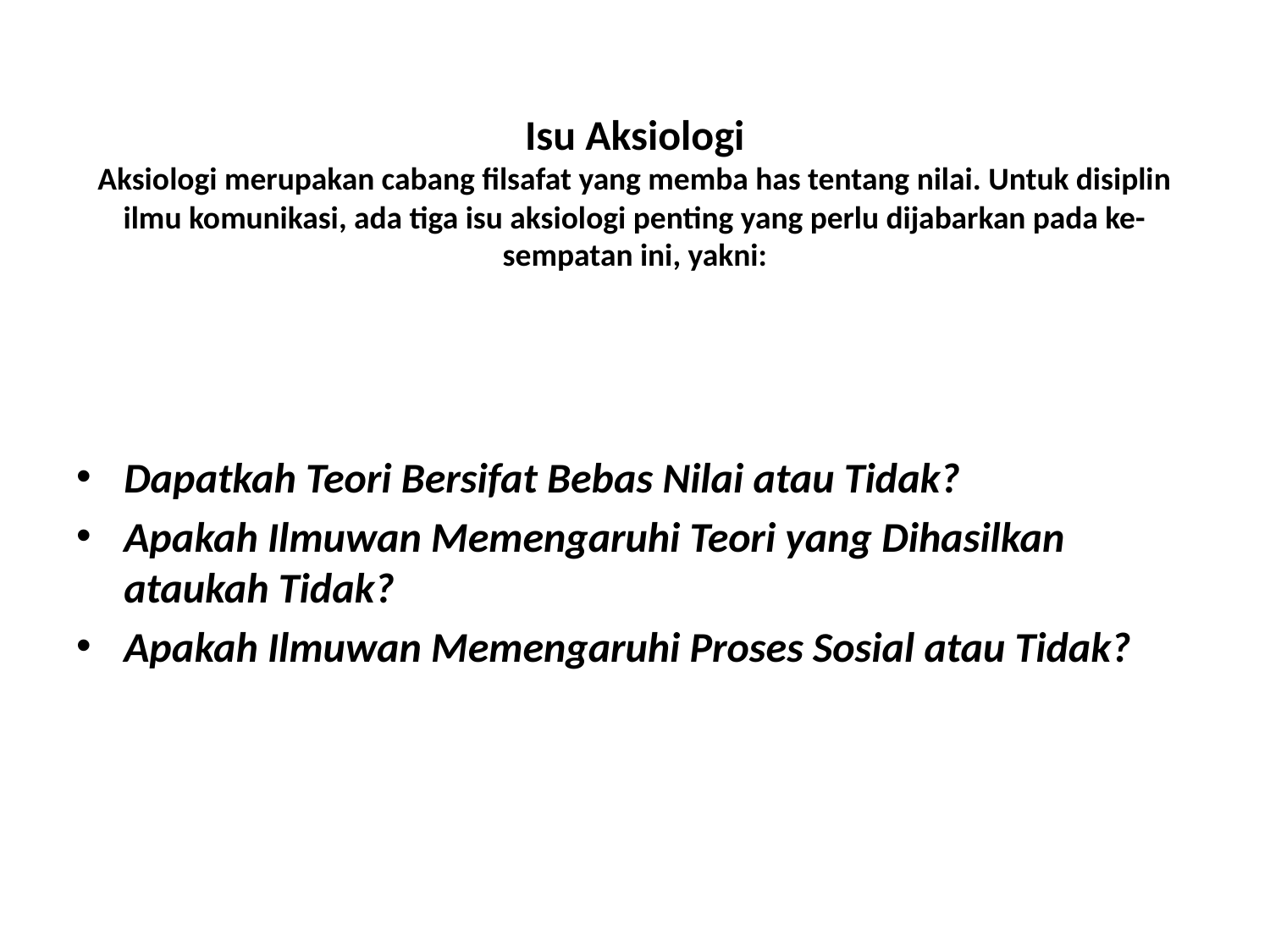

# Isu Aksiologi Aksiologi merupakan cabang filsafat yang memba has tentang nilai. Untuk disiplin ilmu komunikasi, ada tiga isu aksiologi penting yang perlu dijabarkan pada ke- sempatan ini, yakni:
Dapatkah Teori Bersifat Bebas Nilai atau Tidak?
Apakah Ilmuwan Memengaruhi Teori yang Dihasilkan ataukah Tidak?
Apakah Ilmuwan Memengaruhi Proses Sosial atau Tidak?